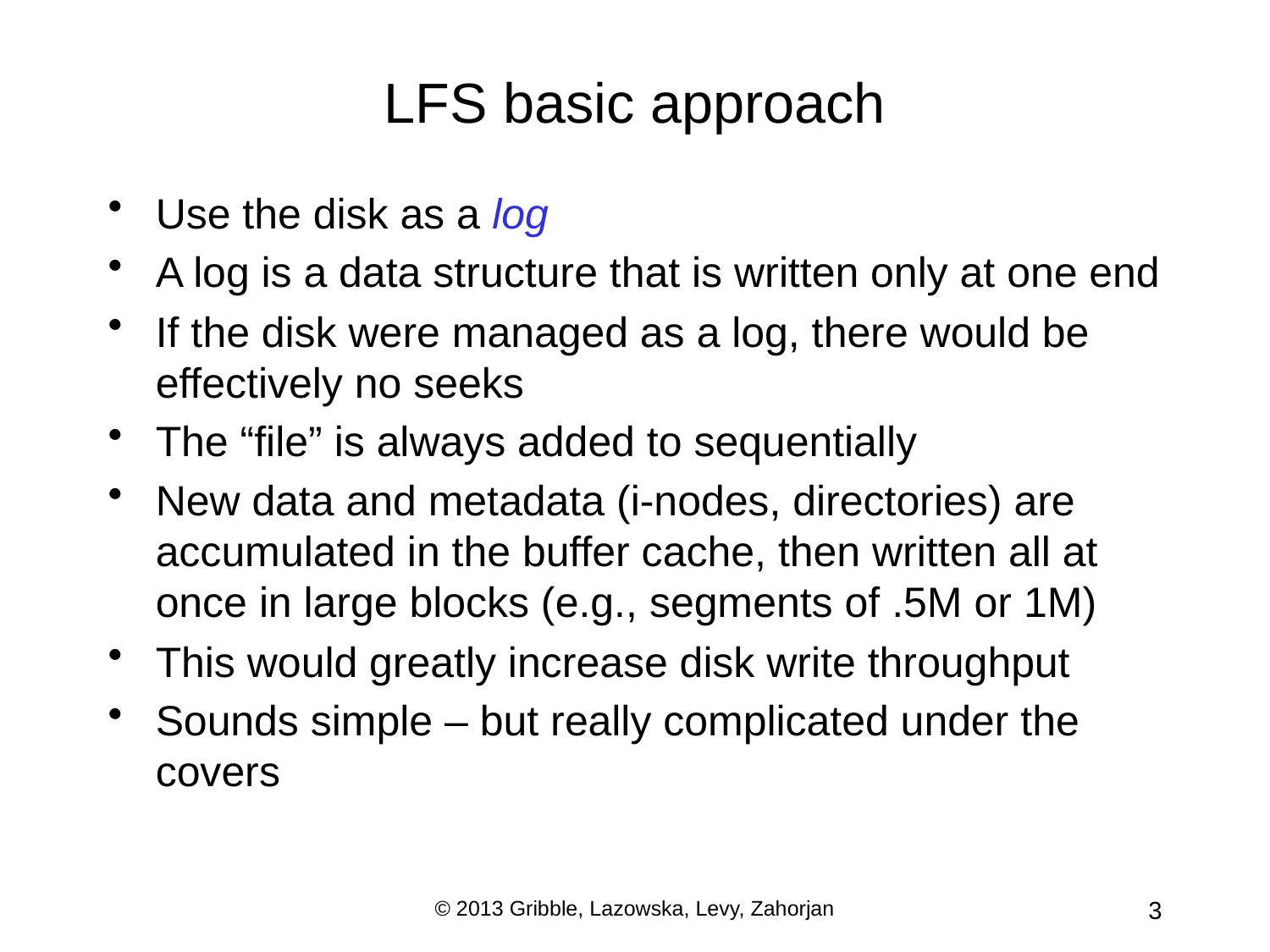

# LFS basic approach
Use the disk as a log
A log is a data structure that is written only at one end
If the disk were managed as a log, there would be effectively no seeks
The “file” is always added to sequentially
New data and metadata (i-nodes, directories) are accumulated in the buffer cache, then written all at once in large blocks (e.g., segments of .5M or 1M)
This would greatly increase disk write throughput
Sounds simple – but really complicated under the covers
© 2013 Gribble, Lazowska, Levy, Zahorjan
3